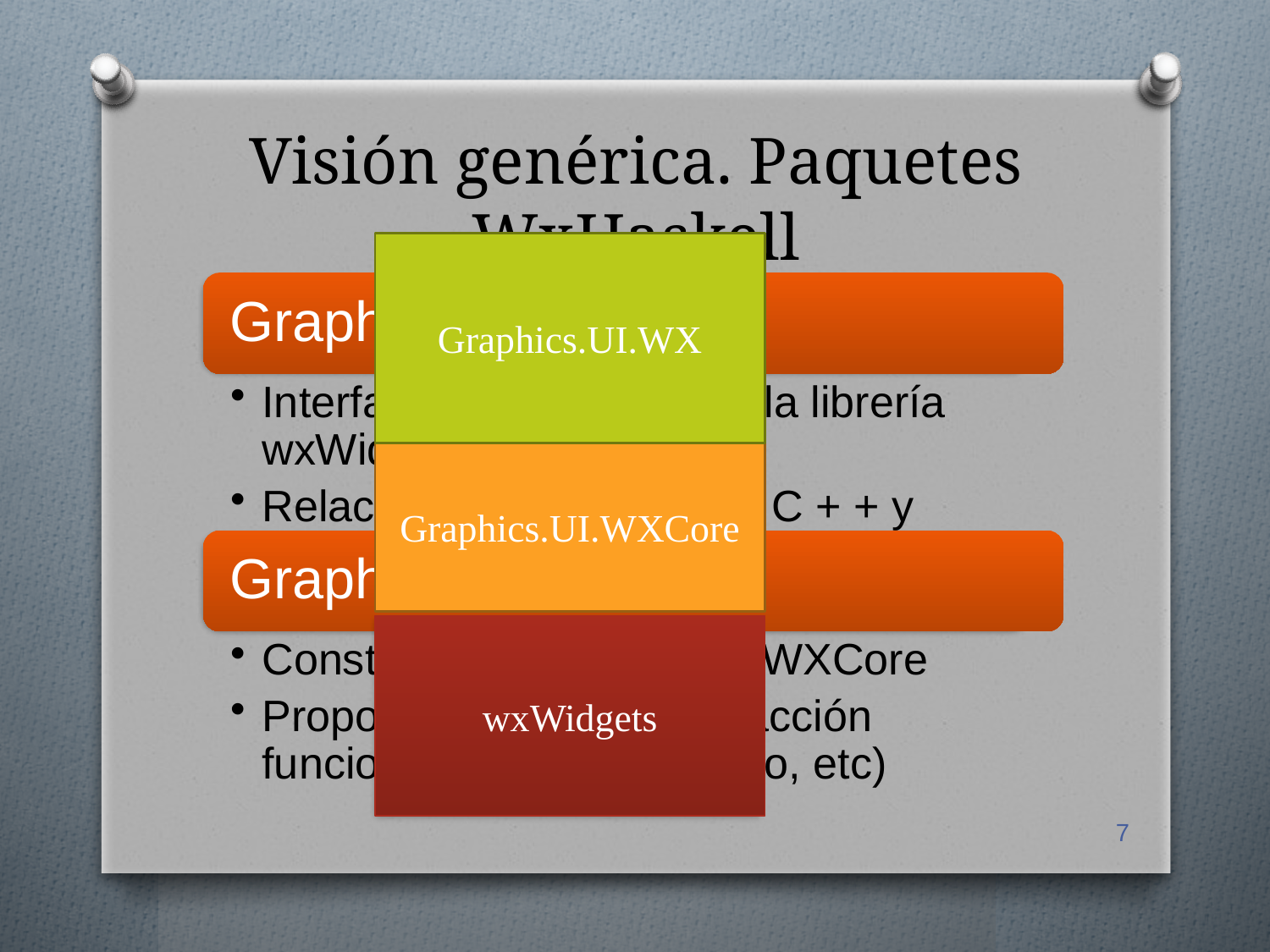

# Visión genérica. Paquetes WxHaskell
Graphics.UI.WX
Graphics.UI.WXCore
wxWidgets
Graphics.UI.WXCore
Interfaz de bajo nivel con la librería wxWidgets
Relación uno-a-uno entre C + + y Haskell
Graphics.UI.WX
Construido en la cima de WXCore
Proporciona buena abstracción funcional (atributos, diseño, etc)
7